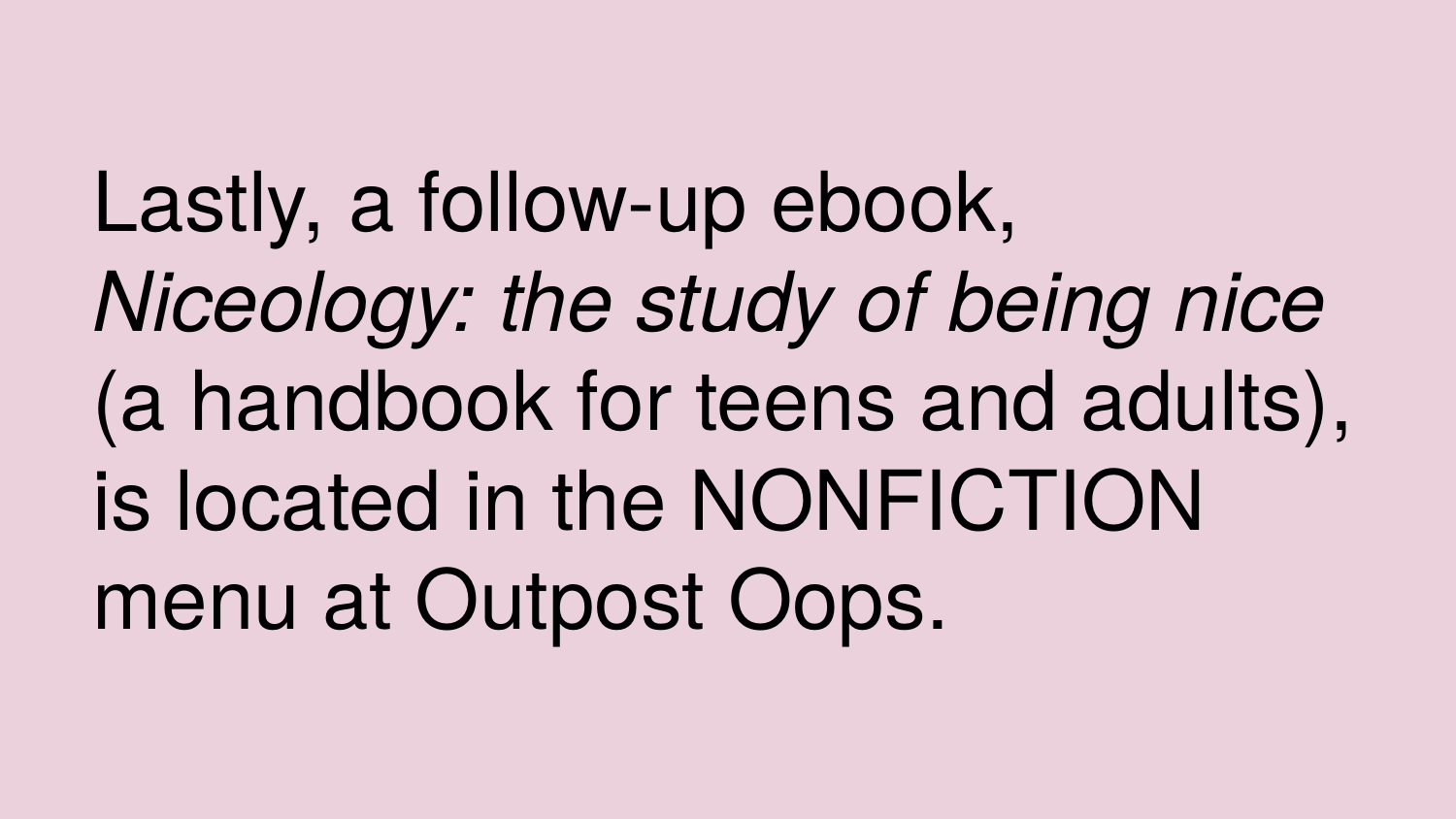

# Lastly, a follow-up ebook, Niceology: the study of being nice (a handbook for teens and adults), is located in the NONFICTION menu at Outpost Oops.